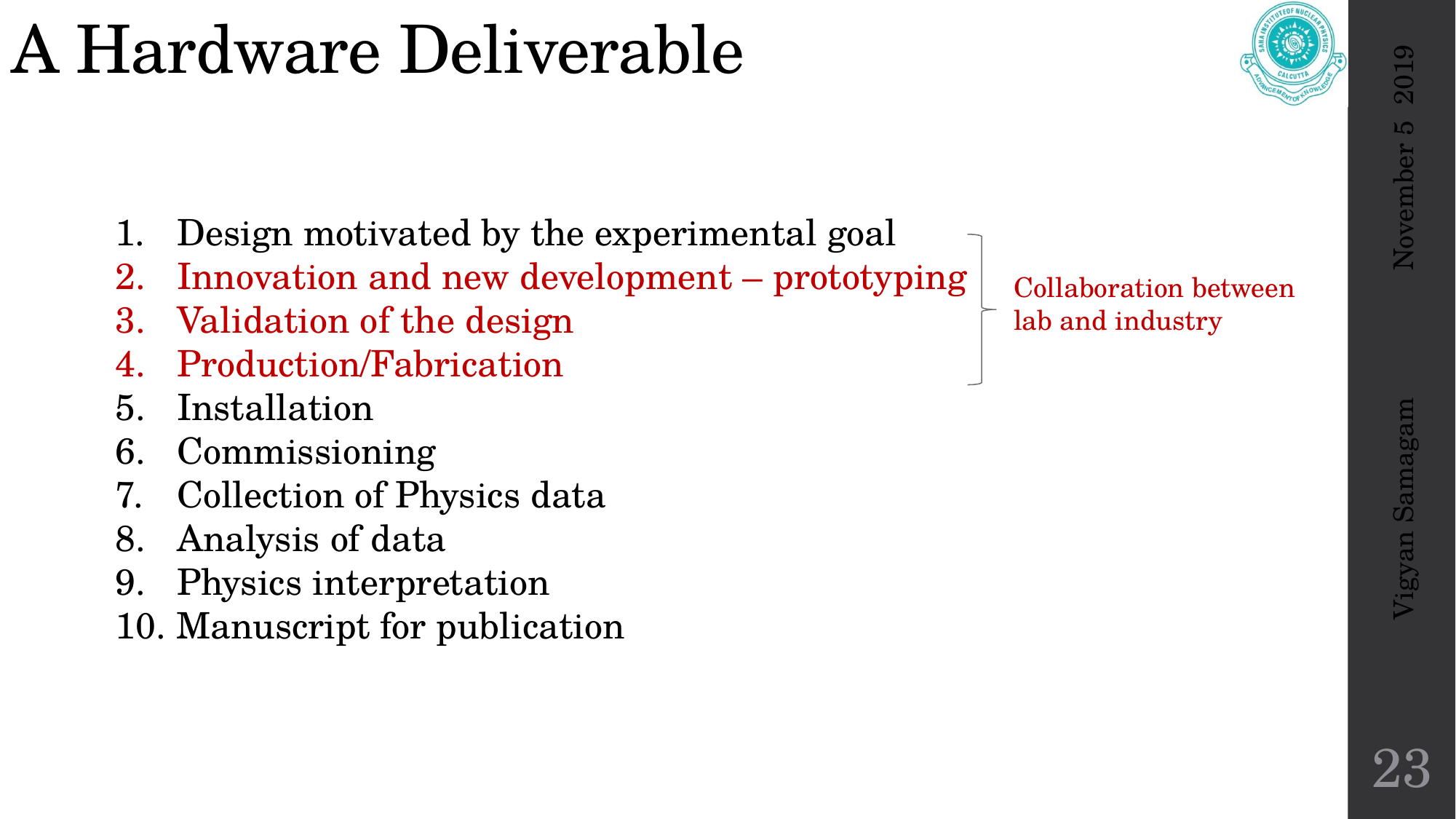

# A Hardware Deliverable
November 5  2019
  Design motivated by the experimental goal
  Innovation and new development – prototyping
  Validation of the design
  Production/Fabrication
  Installation
  Commissioning
  Collection of Physics data
  Analysis of data
  Physics interpretation
 Manuscript for publication

Collaboration between lab and industry
Vigyan Samagam
23